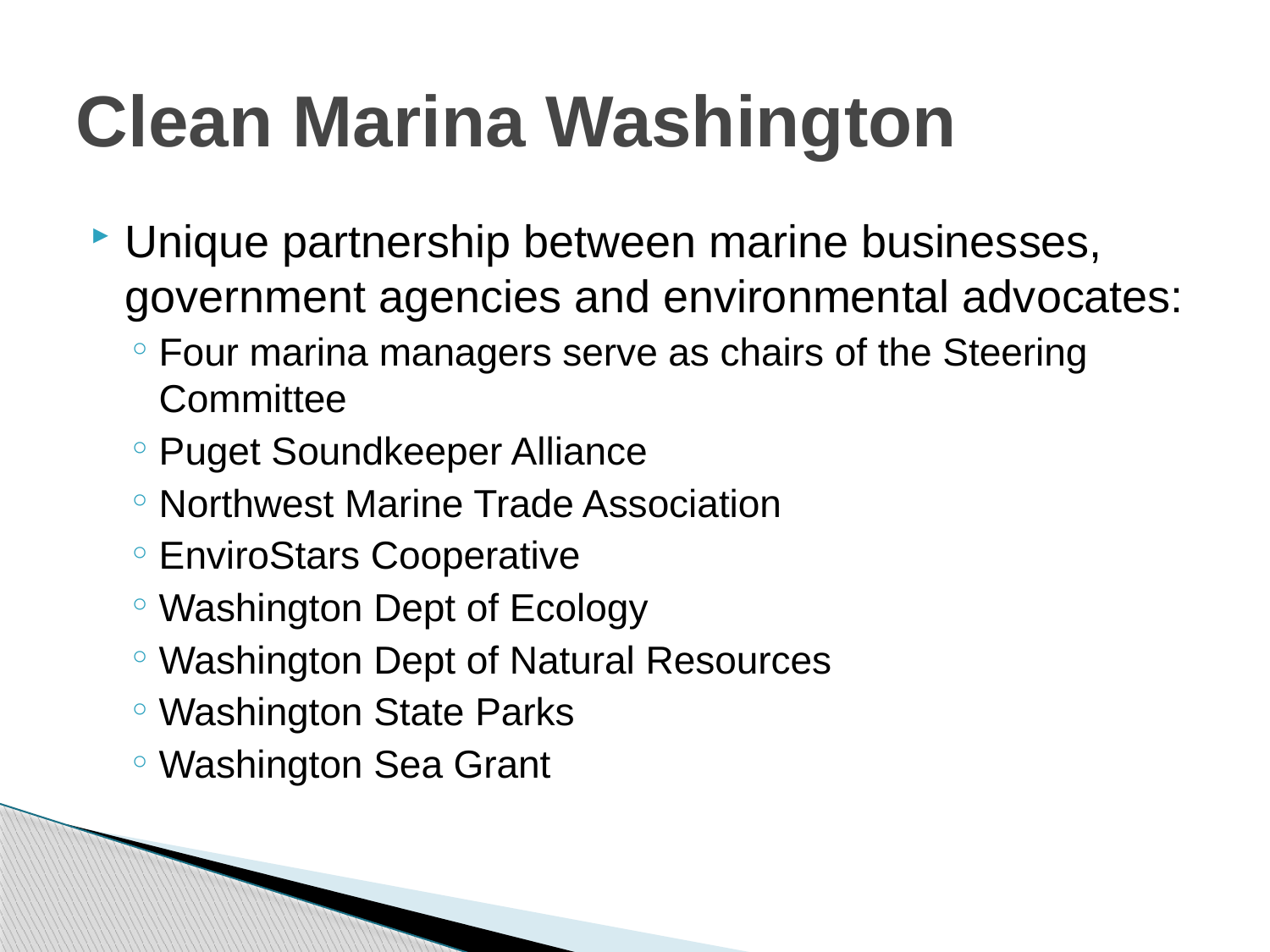

# Clean Marina Washington
Unique partnership between marine businesses, government agencies and environmental advocates:
Four marina managers serve as chairs of the Steering Committee
Puget Soundkeeper Alliance
Northwest Marine Trade Association
EnviroStars Cooperative
Washington Dept of Ecology
Washington Dept of Natural Resources
Washington State Parks
Washington Sea Grant